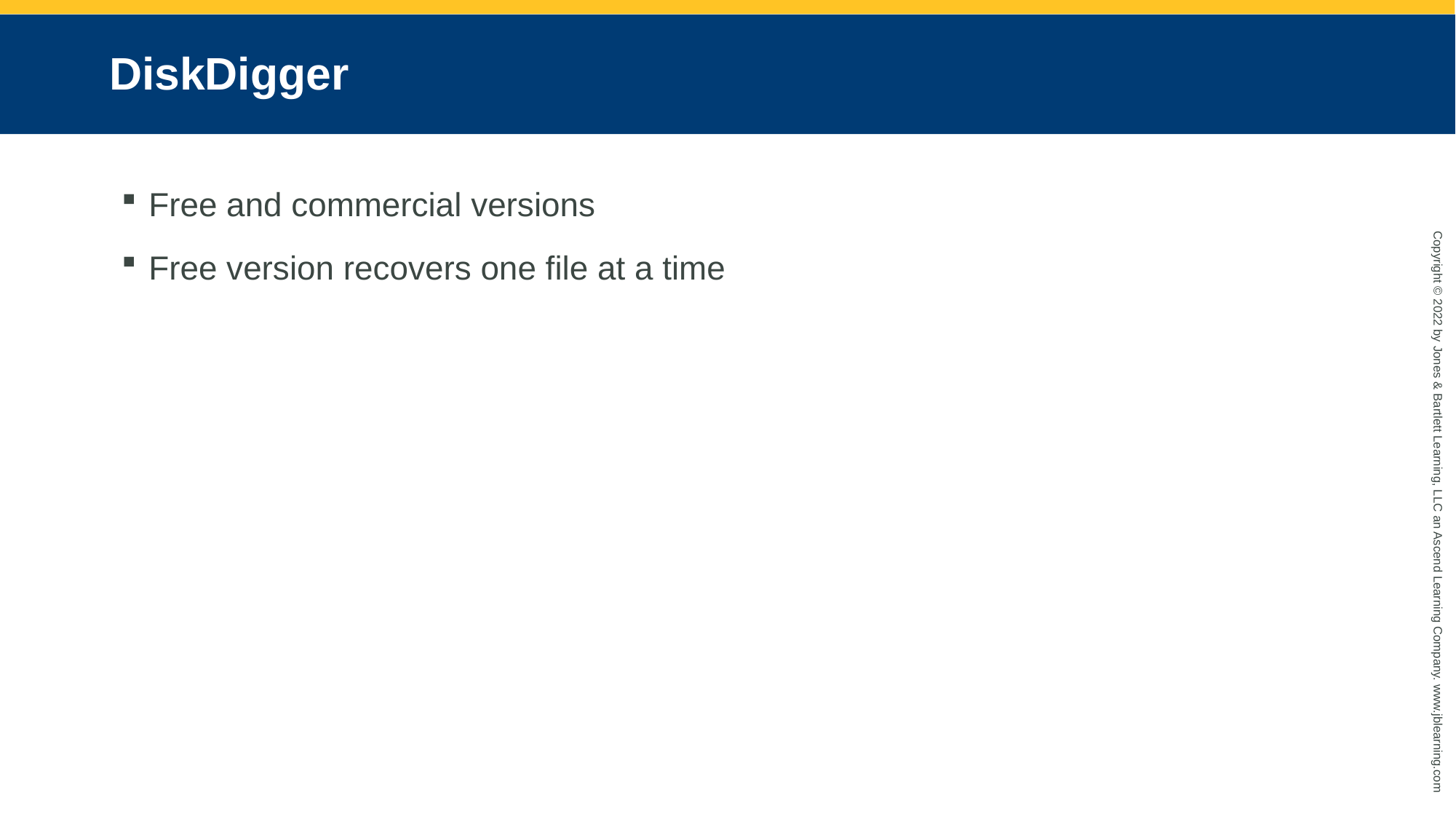

# DiskDigger
Free and commercial versions
Free version recovers one file at a time